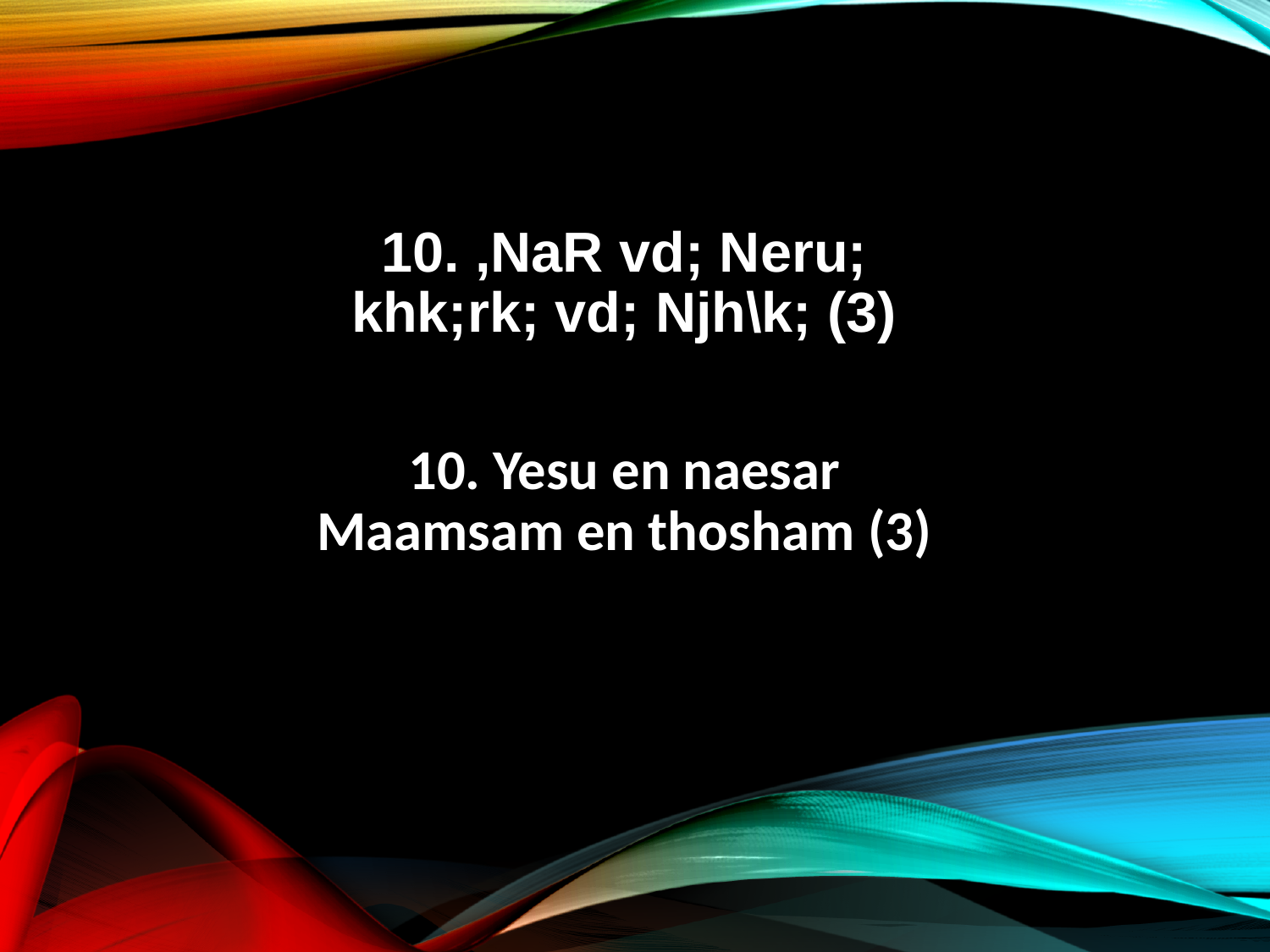

10. ,NaR vd; Neru;
khk;rk; vd; Njh\k; (3)

10. Yesu en naesar
Maamsam en thosham (3)